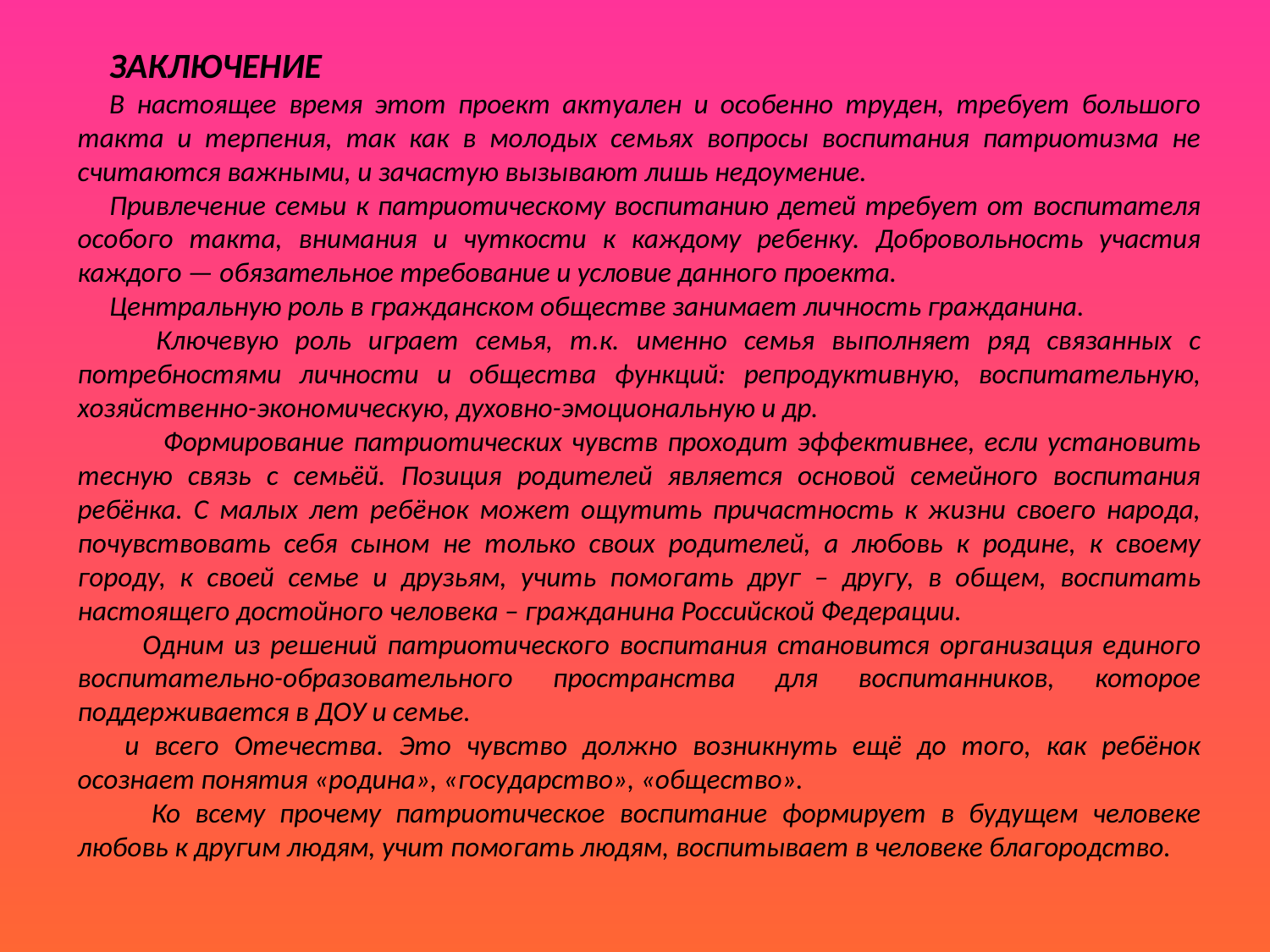

ЗАКЛЮЧЕНИЕ
В настоящее время этот проект актуален и особенно труден, требует большого такта и терпения, так как в молодых семьях вопросы воспитания патриотизма не считаются важными, и зачастую вызывают лишь недоумение.
Привлечение семьи к патриотическому воспитанию детей требует от воспитателя особого такта, внимания и чуткости к каждому ребенку. Добровольность участия каждого — обязательное требование и условие данного проекта.
Центральную роль в гражданском обществе занимает личность гражданина.
    Ключевую роль играет семья, т.к. именно семья выполняет ряд связанных с потребностями личности и общества функций: репродуктивную, воспитательную, хозяйственно-экономическую, духовно-эмоциональную и др.
       Формирование патриотических чувств проходит эффективнее, если установить тесную связь с семьёй. Позиция родителей является основой семейного воспитания ребёнка. С малых лет ребёнок может ощутить причастность к жизни своего народа, почувствовать себя сыном не только своих родителей, а любовь к родине, к своему городу, к своей семье и друзьям, учить помогать друг – другу, в общем, воспитать настоящего достойного человека – гражданина Российской Федерации.
    Одним из решений патриотического воспитания становится организация единого воспитательно-образовательного пространства для воспитанников, которое поддерживается в ДОУ и семье.
 и всего Отечества. Это чувство должно возникнуть ещё до того, как ребёнок осознает понятия «родина», «государство», «общество».
    Ко всему прочему патриотическое воспитание формирует в будущем человеке любовь к другим людям, учит помогать людям, воспитывает в человеке благородство.